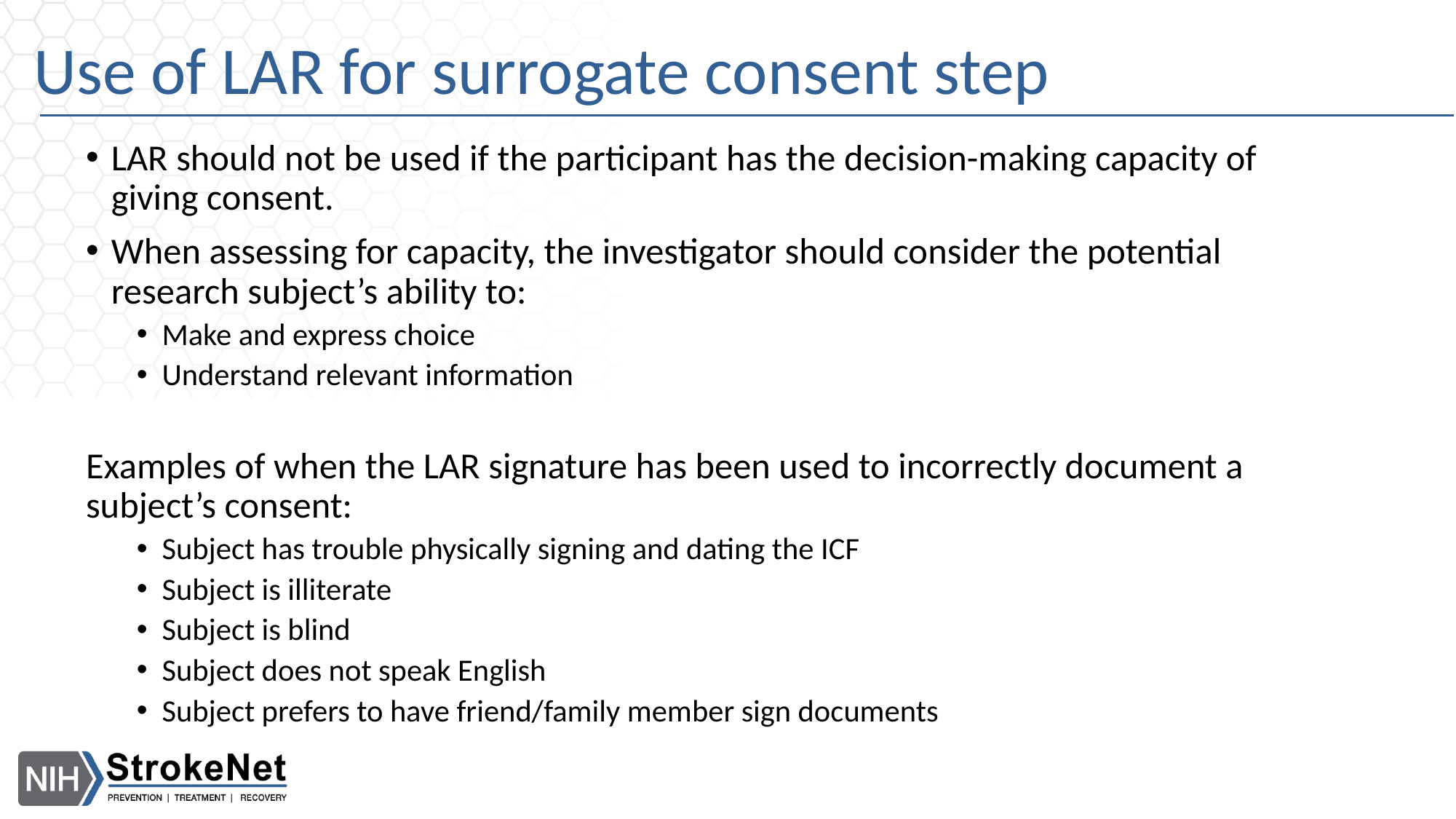

# Use of LAR for surrogate consent step
LAR should not be used if the participant has the decision-making capacity of giving consent.
When assessing for capacity, the investigator should consider the potential research subject’s ability to:
Make and express choice
Understand relevant information

Examples of when the LAR signature has been used to incorrectly document a subject’s consent:
Subject has trouble physically signing and dating the ICF
Subject is illiterate
Subject is blind
Subject does not speak English
Subject prefers to have friend/family member sign documents